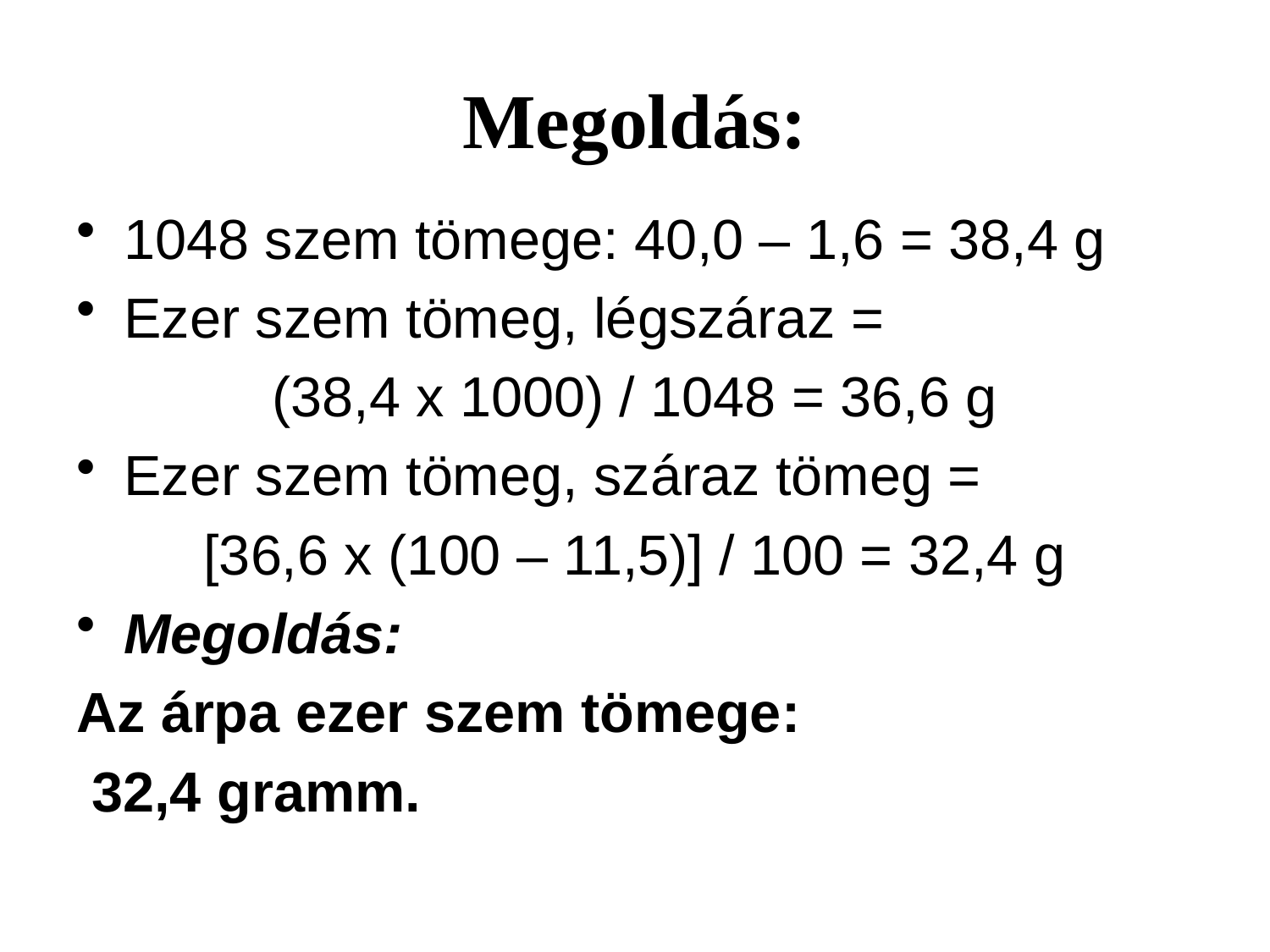

# Megoldás:
1048 szem tömege: 40,0 – 1,6 = 38,4 g
Ezer szem tömeg, légszáraz =
(38,4 x 1000) / 1048 = 36,6 g
Ezer szem tömeg, száraz tömeg =
 [36,6 x (100 – 11,5)] / 100 = 32,4 g
Megoldás:
Az árpa ezer szem tömege:
 32,4 gramm.